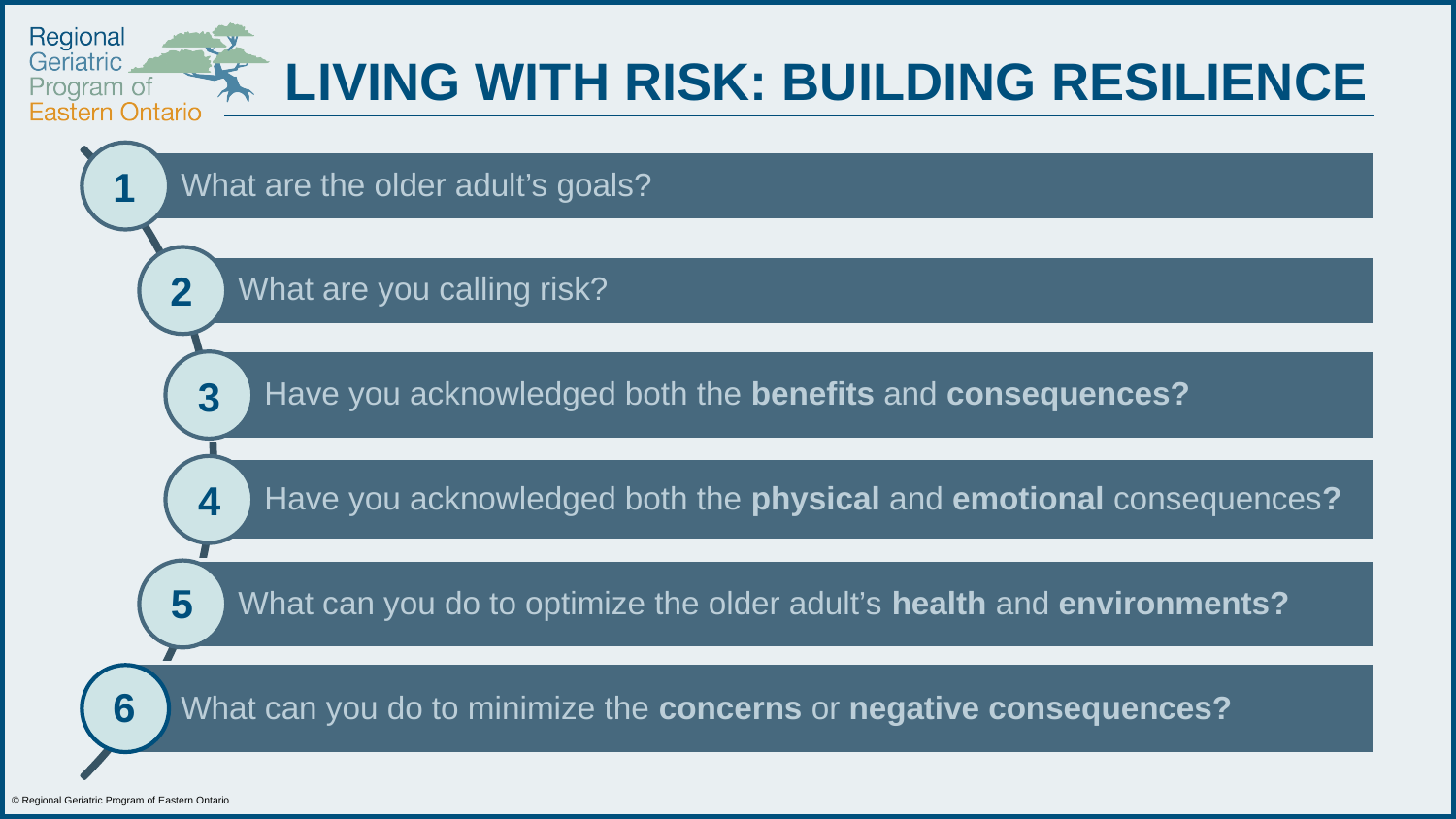

# LIVING WITH RISK: BUILDING RESILIENCE
What are the older adult’s goals?
What are you calling risk?
Have you acknowledged both the benefits and consequences?
Have you acknowledged both the physical and emotional consequences?
What can you do to optimize the older adult’s health and environments?
What can you do to minimize the concerns or negative consequences?

1
2
3
4
5
6